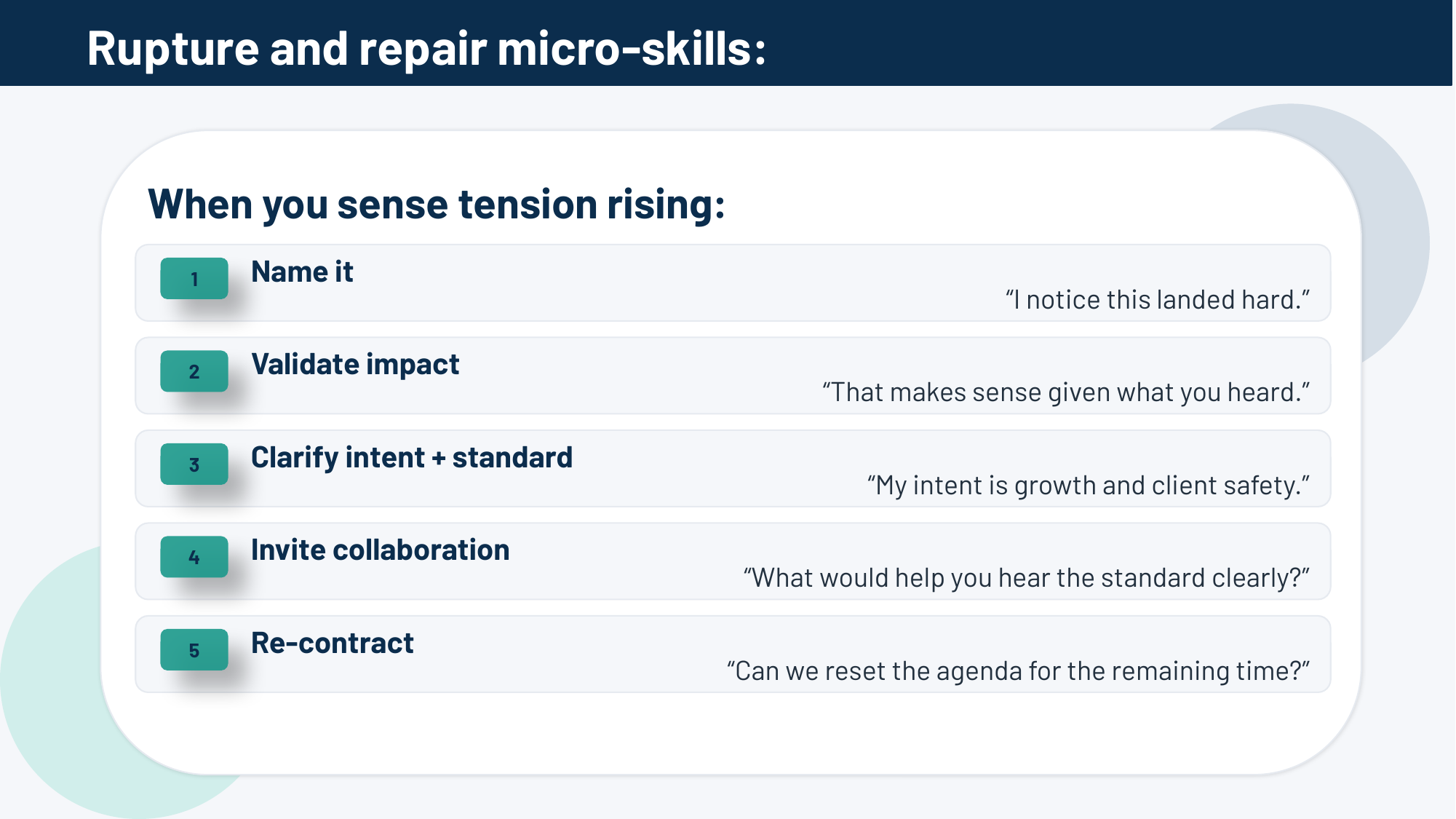

Rupture and repair micro-skills:

When you sense tension rising:

Name it

1
“I notice this landed hard.”

Validate impact

2
“That makes sense given what you heard.”

Clarify intent + standard

3
“My intent is growth and client safety.”

Invite collaboration

4
“What would help you hear the standard clearly?”

Re-contract

5
“Can we reset the agenda for the remaining time?”